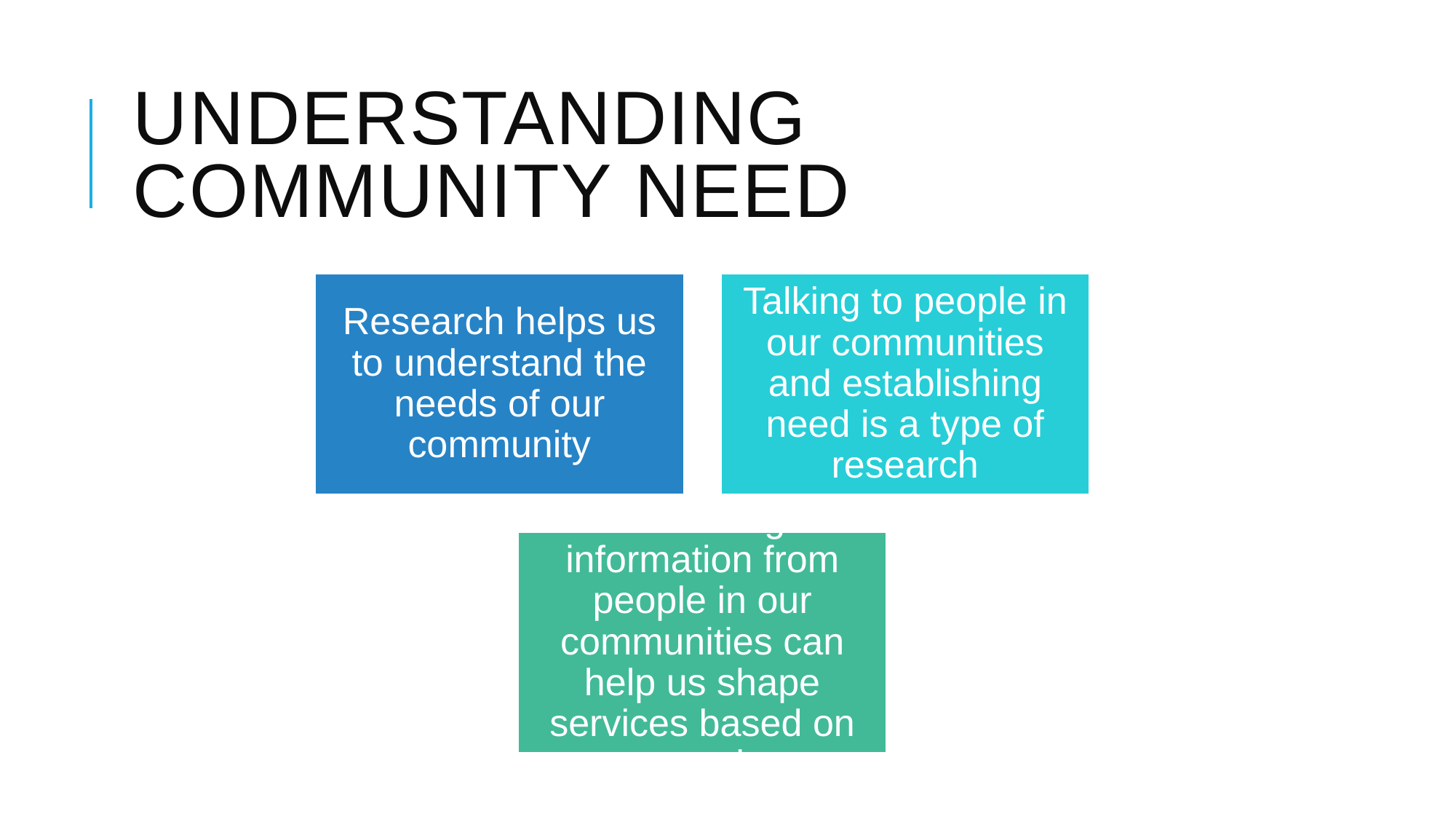

# Understanding community need
Research helps us to understand the needs of our community
Talking to people in our communities and establishing need is a type of research
Gathering information from people in our communities can help us shape services based on need